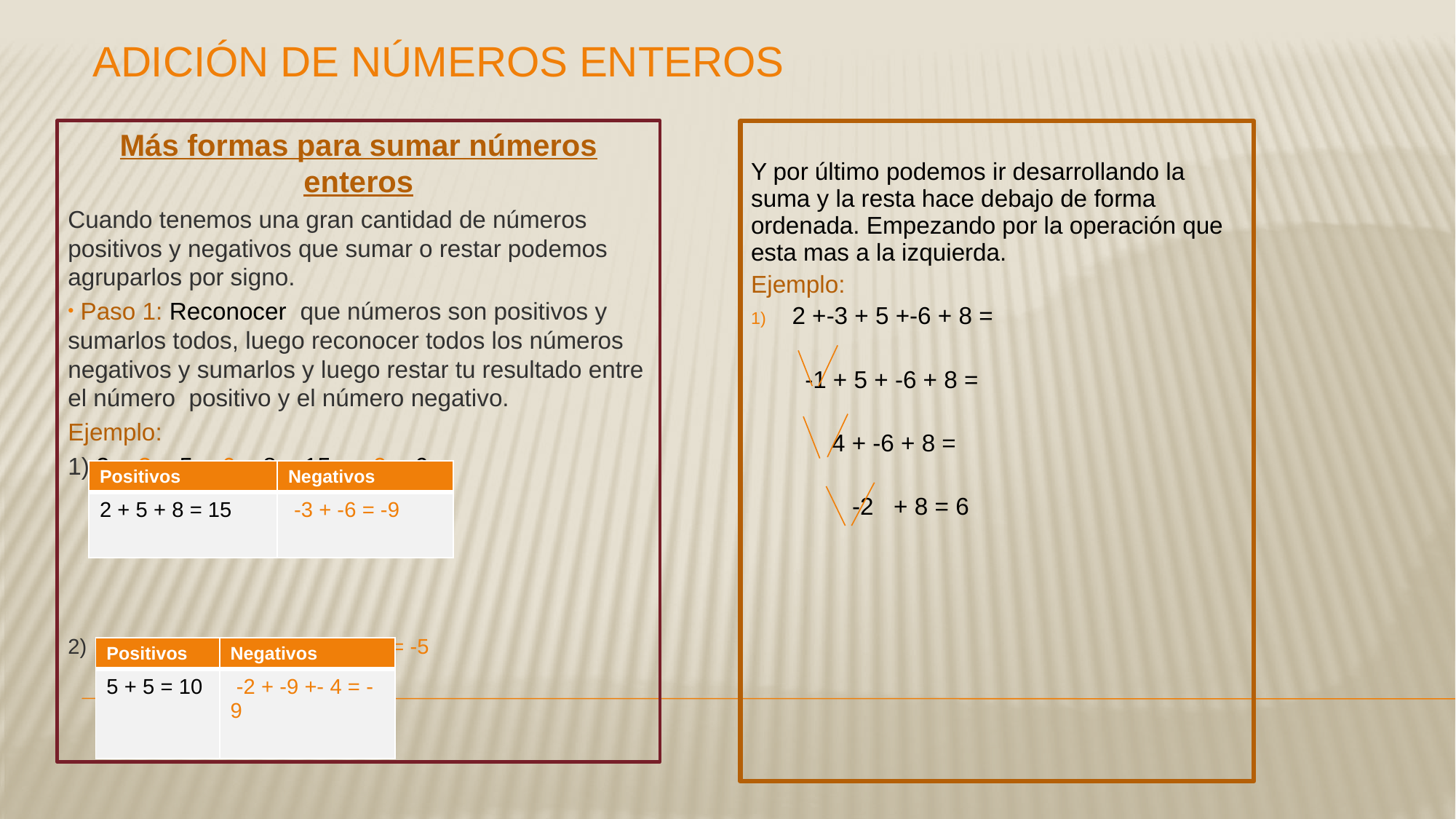

# Adición de números enteros
Más formas para sumar números enteros
Cuando tenemos una gran cantidad de números positivos y negativos que sumar o restar podemos agruparlos por signo.
 Paso 1: Reconocer  que números son positivos y sumarlos todos, luego reconocer todos los números  negativos y sumarlos y luego restar tu resultado entre el número  positivo y el número negativo.
Ejemplo:
1) 2 +-3 + 5 +-6 + 8 = 15 + - 9 = 6

2)  5 + -2 + -9 + 5 + -4 = 10 + - 15 = -5

Y por último podemos ir desarrollando la suma y la resta hace debajo de forma ordenada. Empezando por la operación que esta mas a la izquierda.
Ejemplo:
2 +-3 + 5 +-6 + 8 =

        -1 + 5 + -6 + 8 =

            4 + -6 + 8 =

               -2   + 8 = 6

| Positivos | Negativos |
| --- | --- |
| 2 + 5 + 8 = 15 | -3 + -6 = -9 |
| Positivos | Negativos |
| --- | --- |
| 5 + 5 = 10 | -2 + -9 +- 4 = -9 |